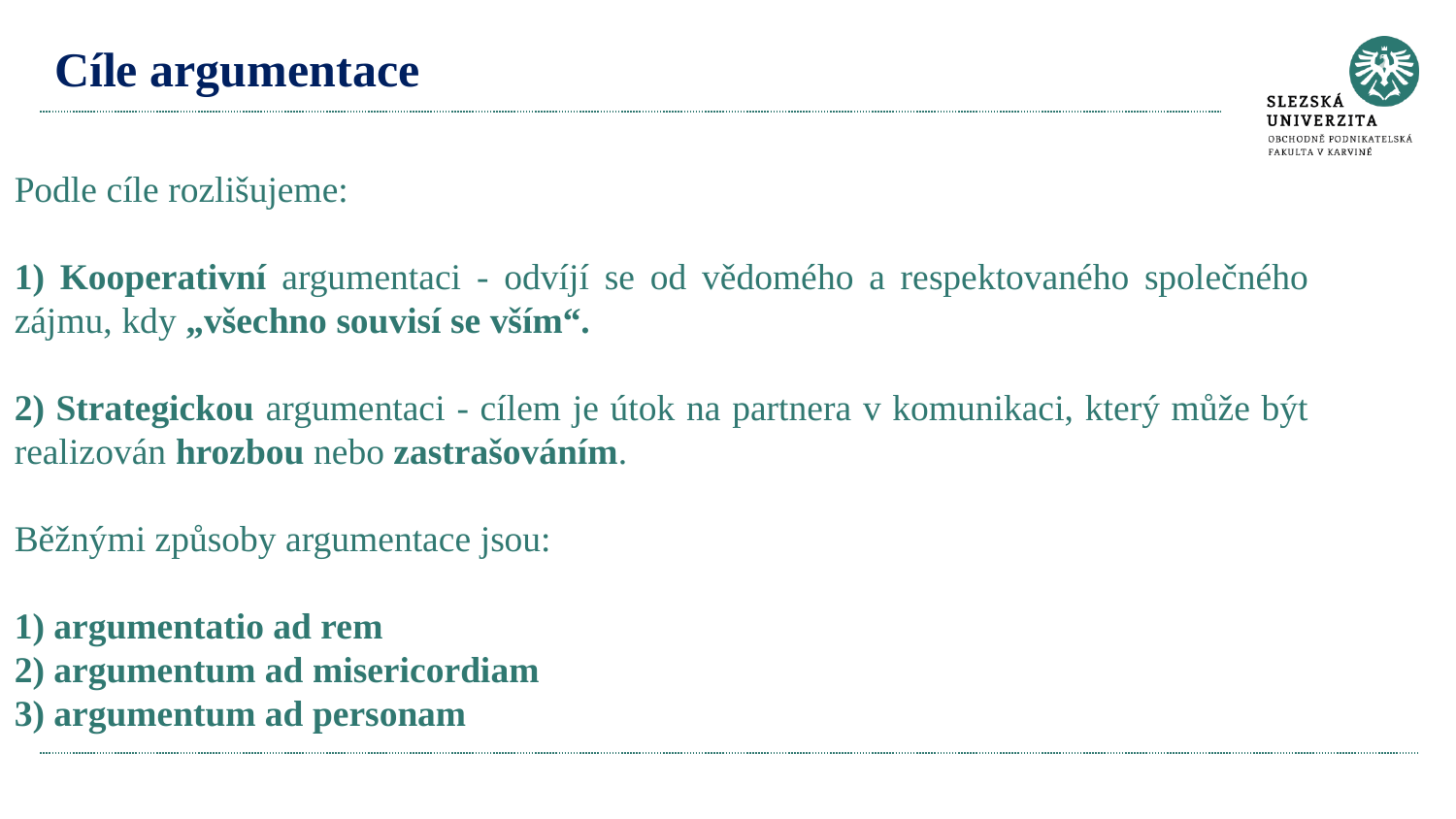

# Cíle argumentace

Podle cíle rozlišujeme:

1) Kooperativní argumentaci - odvíjí se od vědomého a respektovaného společného zájmu, kdy „všechno souvisí se vším“.

2) Strategickou argumentaci - cílem je útok na partnera v komunikaci, který může být realizován hrozbou nebo zastrašováním.

Běžnými způsoby argumentace jsou:

1) argumentatio ad rem
2) argumentum ad misericordiam
3) argumentum ad personam